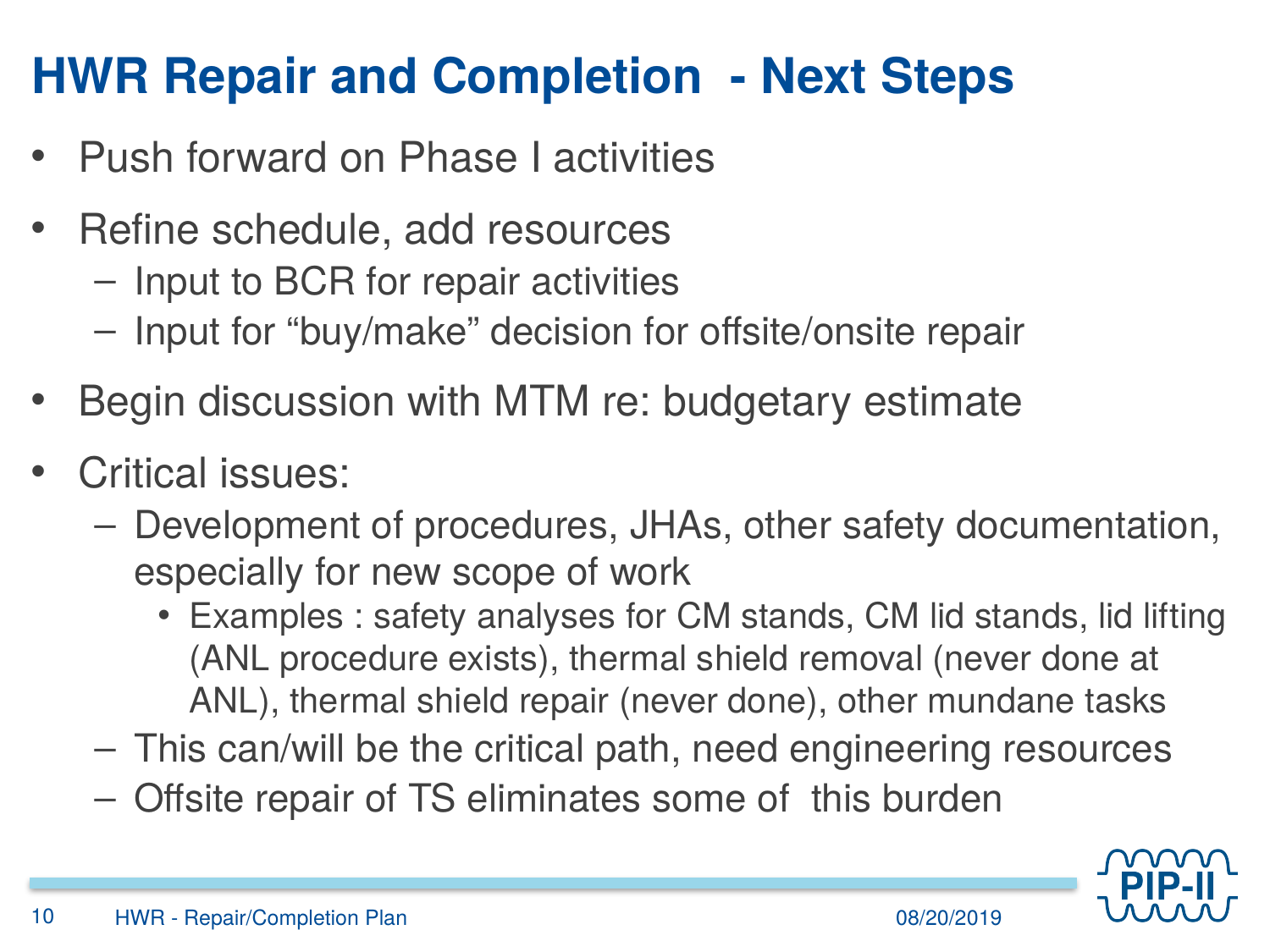

# HWR Repair and Completion  - Next Steps
Push forward on Phase I activities
Refine schedule, add resources
Input to BCR for repair activities
Input for “buy/make” decision for offsite/onsite repair
Begin discussion with MTM re: budgetary estimate
Critical issues:
Development of procedures, JHAs, other safety documentation, especially for new scope of work
Examples : safety analyses for CM stands, CM lid stands, lid lifting (ANL procedure exists), thermal shield removal (never done at ANL), thermal shield repair (never done), other mundane tasks
This can/will be the critical path, need engineering resources
Offsite repair of TS eliminates some of  this burden
10
HWR - Repair/Completion Plan
08/20/2019